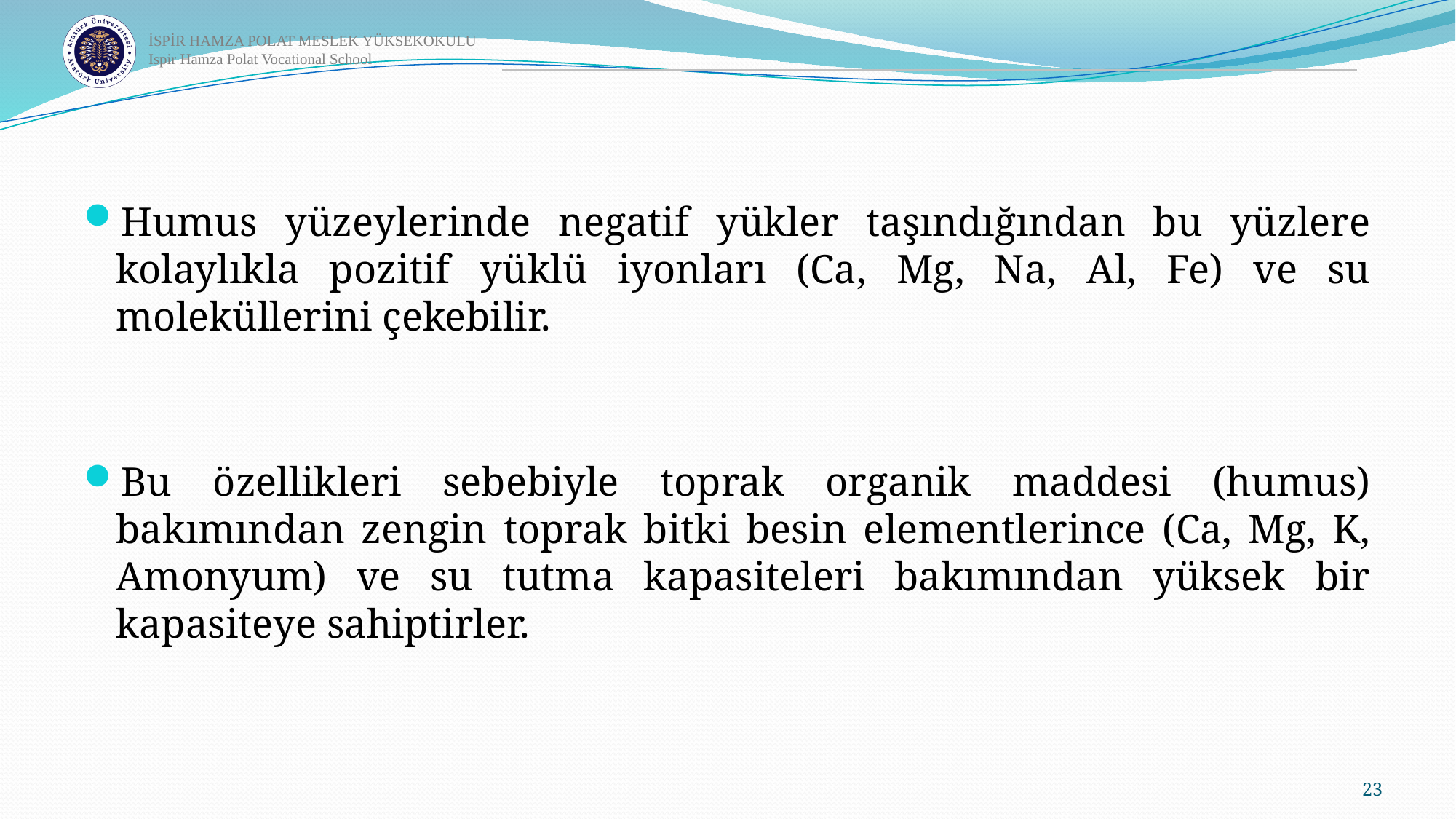

Humus yüzeylerinde negatif yükler taşındığından bu yüzlere kolaylıkla pozitif yüklü iyonları (Ca, Mg, Na, Al, Fe) ve su moleküllerini çekebilir.

Bu özellikleri sebebiyle toprak organik maddesi (humus) bakımından zengin toprak bitki besin elementlerince (Ca, Mg, K, Amonyum) ve su tutma kapasiteleri bakımından yüksek bir kapasiteye sahiptirler.
23